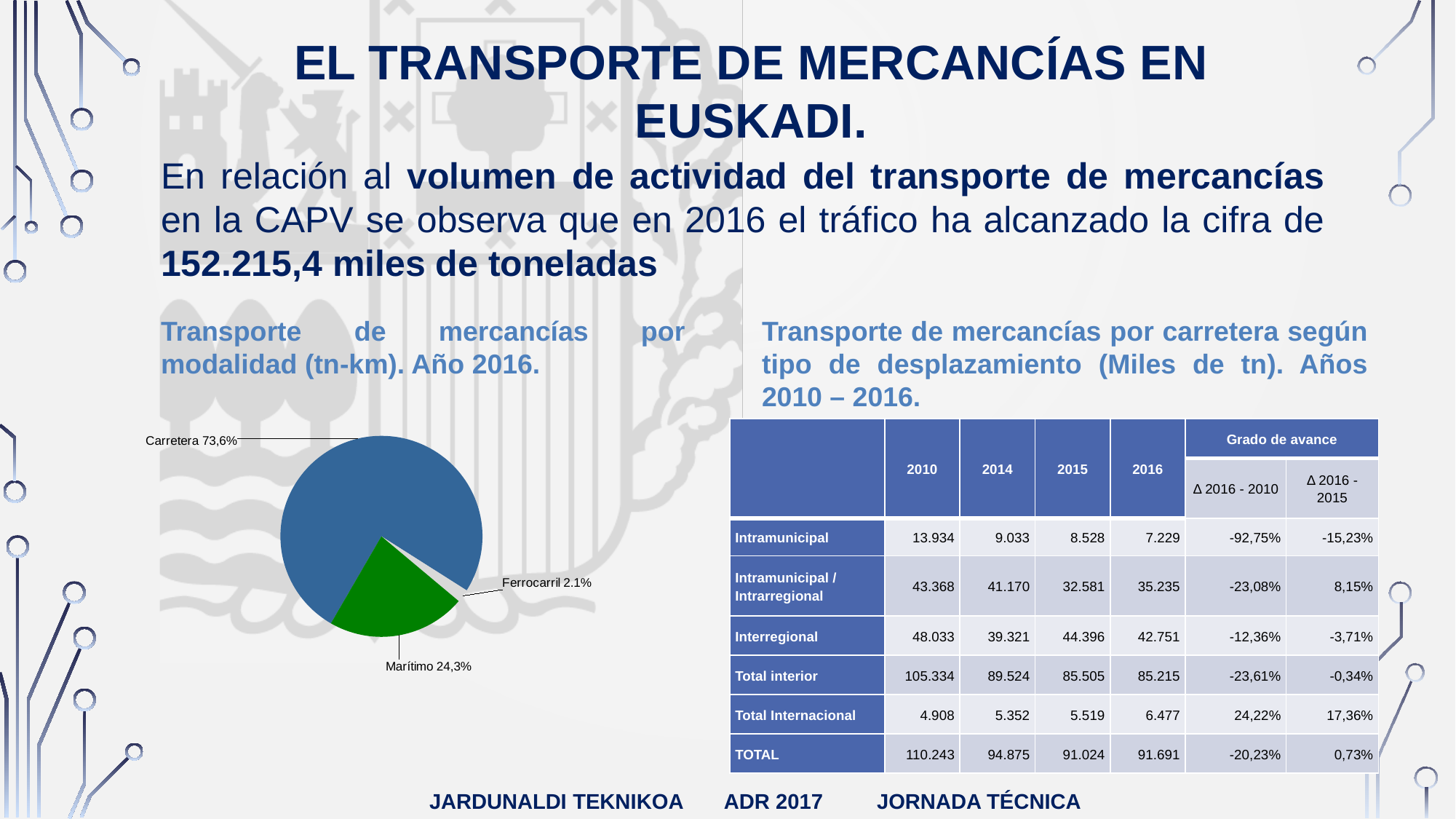

EL TRANSPORTE DE MERCANCÍAS EN EUSKADI.
En relación al volumen de actividad del transporte de mercancías en la CAPV se observa que en 2016 el tráfico ha alcanzado la cifra de 152.215,4 miles de toneladas
Transporte de mercancías por modalidad (tn-km). Año 2016.
Transporte de mercancías por carretera según tipo de desplazamiento (Miles de tn). Años 2010 – 2016.

### Chart

| Category | Serie 1 |
|---|---|
| Carretera | 0.754 |
| Ferrocarril | 0.021 |
| Marítimo | 0.221 |
| Aéreo | 0.0 |
|  | 2010 | 2014 | 2015 | 2016 | Grado de avance |  |
| --- | --- | --- | --- | --- | --- | --- |
|  |  |  |  |  | Δ 2016 - 2010 | Δ 2016 - 2015 |
| Intramunicipal | 13.934 | 9.033 | 8.528 | 7.229 | -92,75% | -15,23% |
| Intramunicipal / Intrarregional | 43.368 | 41.170 | 32.581 | 35.235 | -23,08% | 8,15% |
| Interregional | 48.033 | 39.321 | 44.396 | 42.751 | -12,36% | -3,71% |
| Total interior | 105.334 | 89.524 | 85.505 | 85.215 | -23,61% | -0,34% |
| Total Internacional | 4.908 | 5.352 | 5.519 | 6.477 | 24,22% | 17,36% |
| TOTAL | 110.243 | 94.875 | 91.024 | 91.691 | -20,23% | 0,73% |